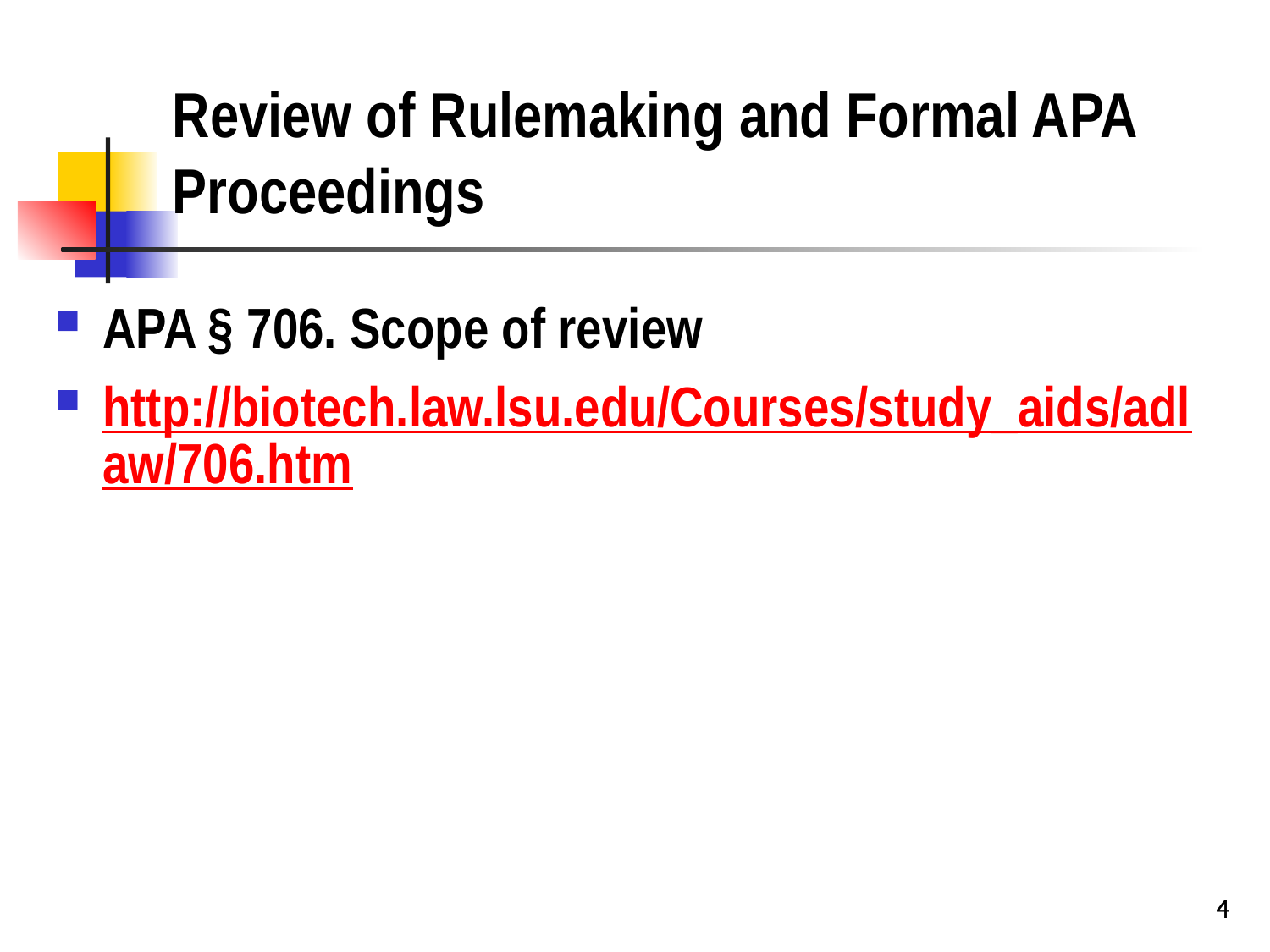

# Review of Rulemaking and Formal APA Proceedings
APA § 706. Scope of review
http://biotech.law.lsu.edu/Courses/study_aids/adlaw/706.htm
4